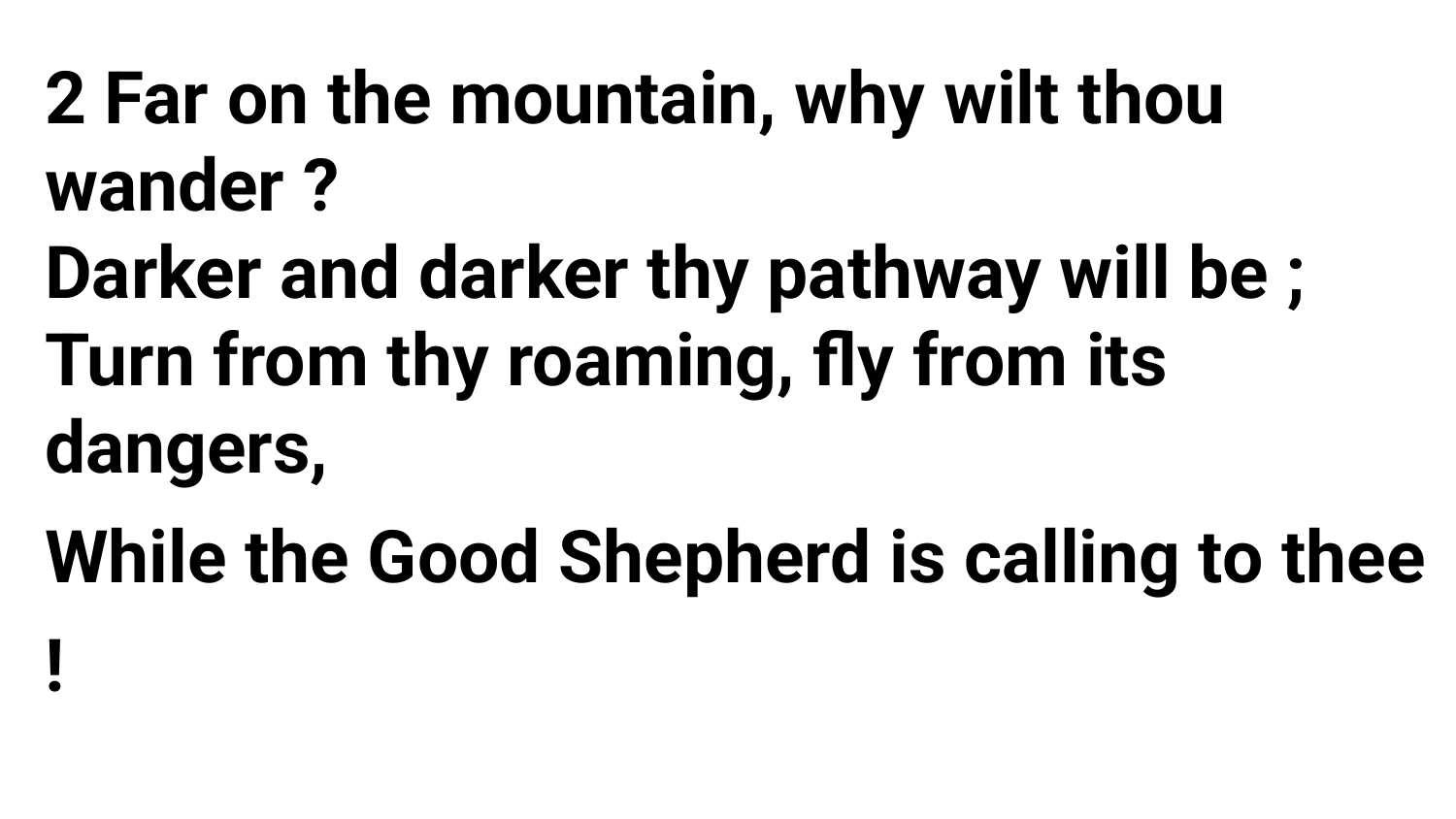

2 Far on the mountain, why wilt thou wander ?
Darker and darker thy pathway will be ;
Turn from thy roaming, fly from its dangers,
While the Good Shepherd is calling to thee !